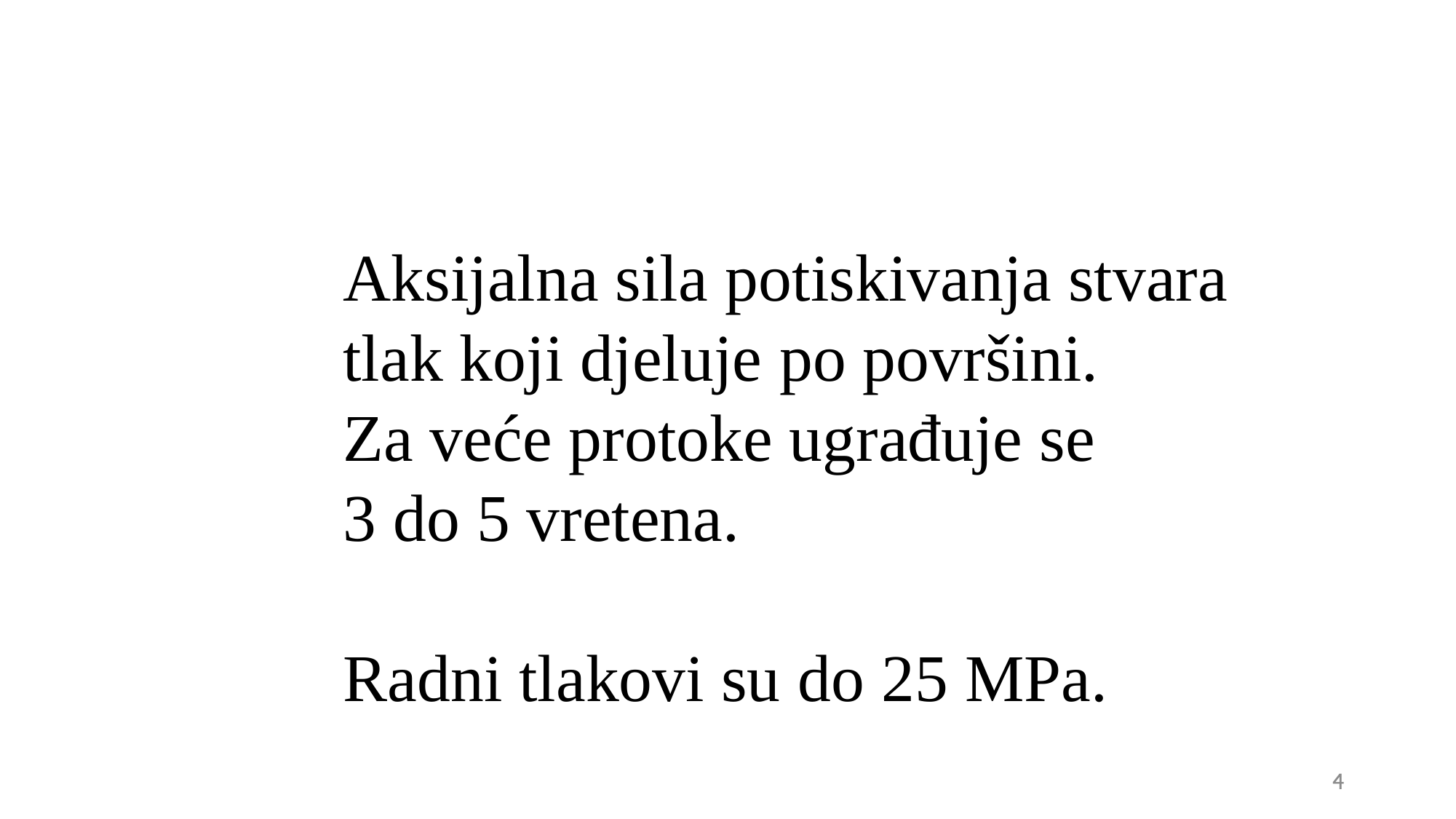

Aksijalna sila potiskivanja stvara tlak koji djeluje po površini.
Za veće protoke ugrađuje se
3 do 5 vretena.

Radni tlakovi su do 25 MPa.
4